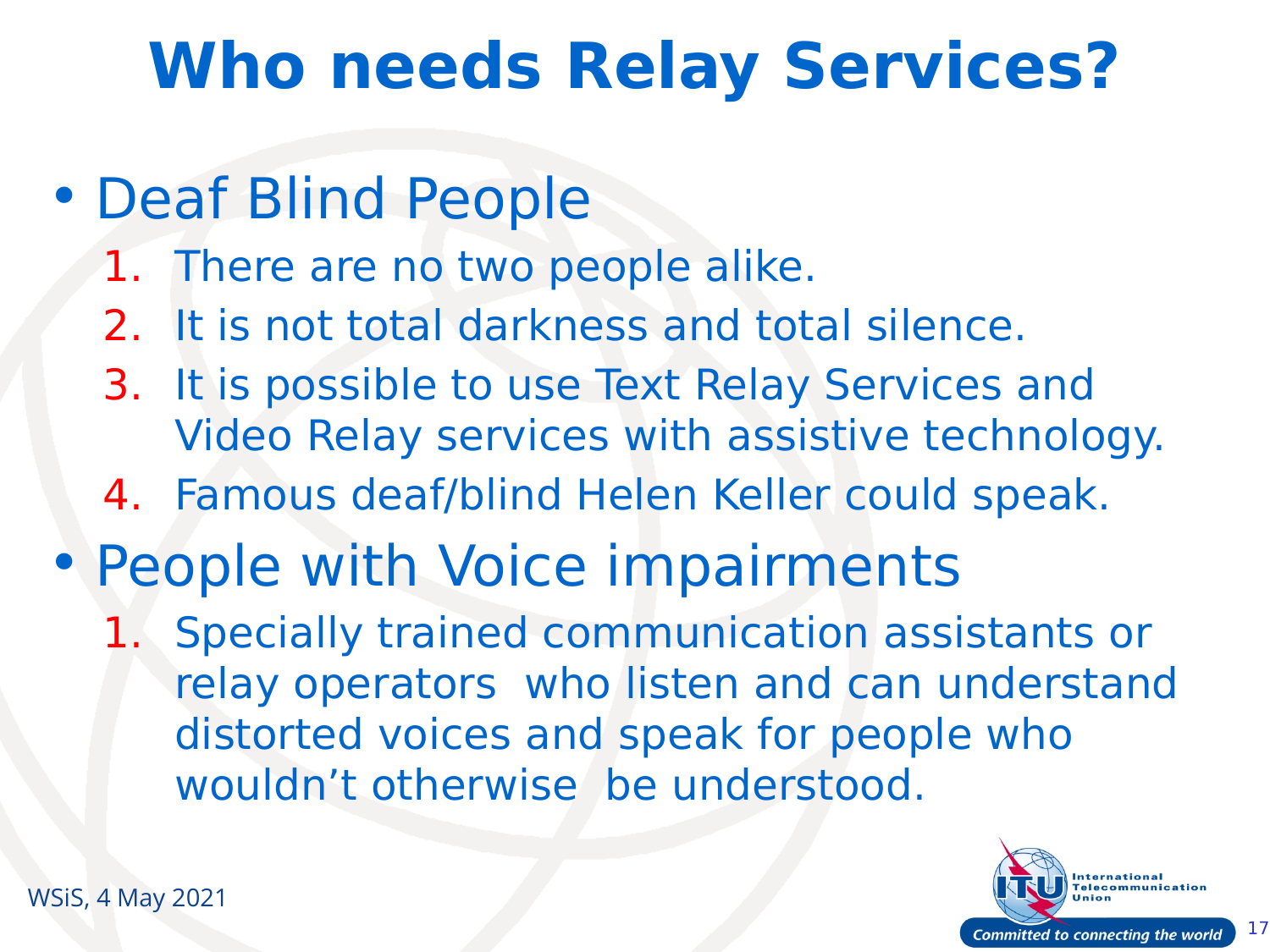

# Who needs Relay Services?
Deaf Blind People
There are no two people alike.
It is not total darkness and total silence.
It is possible to use Text Relay Services and Video Relay services with assistive technology.
Famous deaf/blind Helen Keller could speak.
People with Voice impairments
Specially trained communication assistants or relay operators  who listen and can understand distorted voices and speak for people who wouldn’t otherwise  be understood.

WSiS, 4 May 2021
17